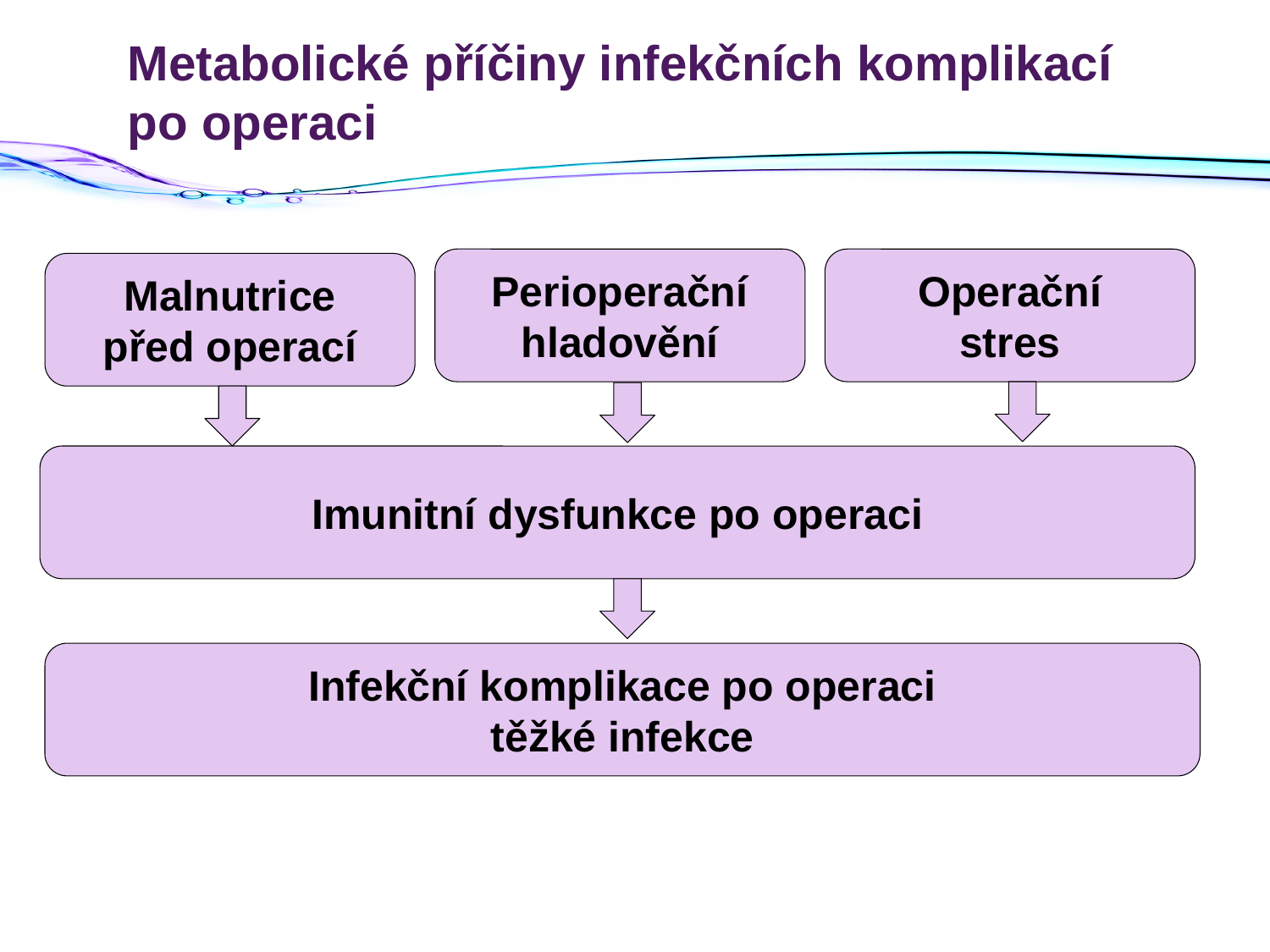

# Metabolické příčiny infekčních komplikací po operaci
Operační
stres
Perioperační
hladovění
Malnutrice
před operací

Imunitní dysfunkce po operaci

Infekční komplikace po operaci
těžké infekce